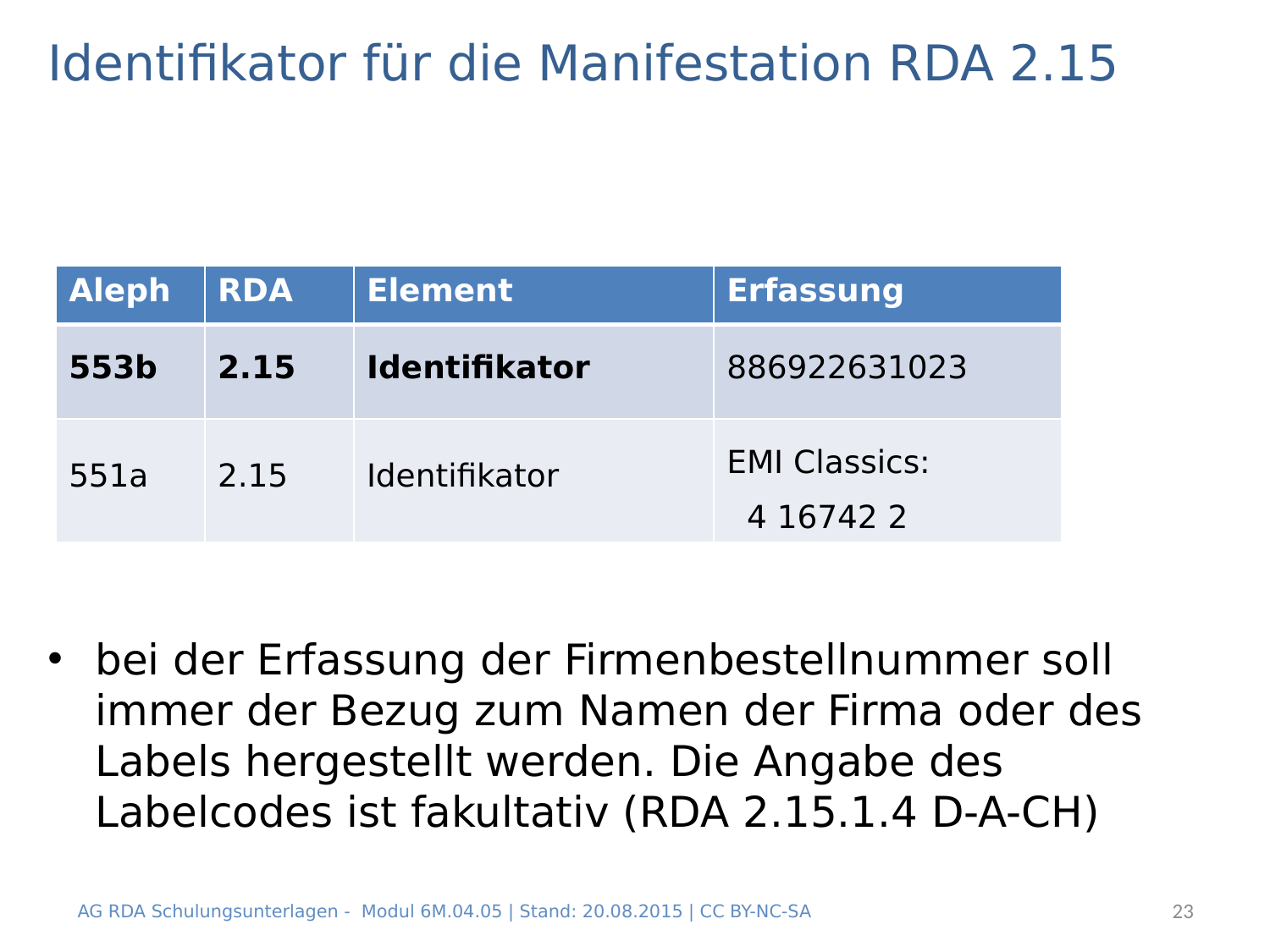

# Identifikator für die Manifestation RDA 2.15
| Aleph | RDA | Element | Erfassung |
| --- | --- | --- | --- |
| 553b | 2.15 | Identifikator | 886922631023 |
| 551a | 2.15 | Identifikator | EMI Classics: 4 16742 2 |
bei der Erfassung der Firmenbestellnummer soll immer der Bezug zum Namen der Firma oder des Labels hergestellt werden. Die Angabe des Labelcodes ist fakultativ (RDA 2.15.1.4 D-A-CH)

AG RDA Schulungsunterlagen -  Modul 6M.04.05 | Stand: 20.08.2015 | CC BY-NC-SA
23